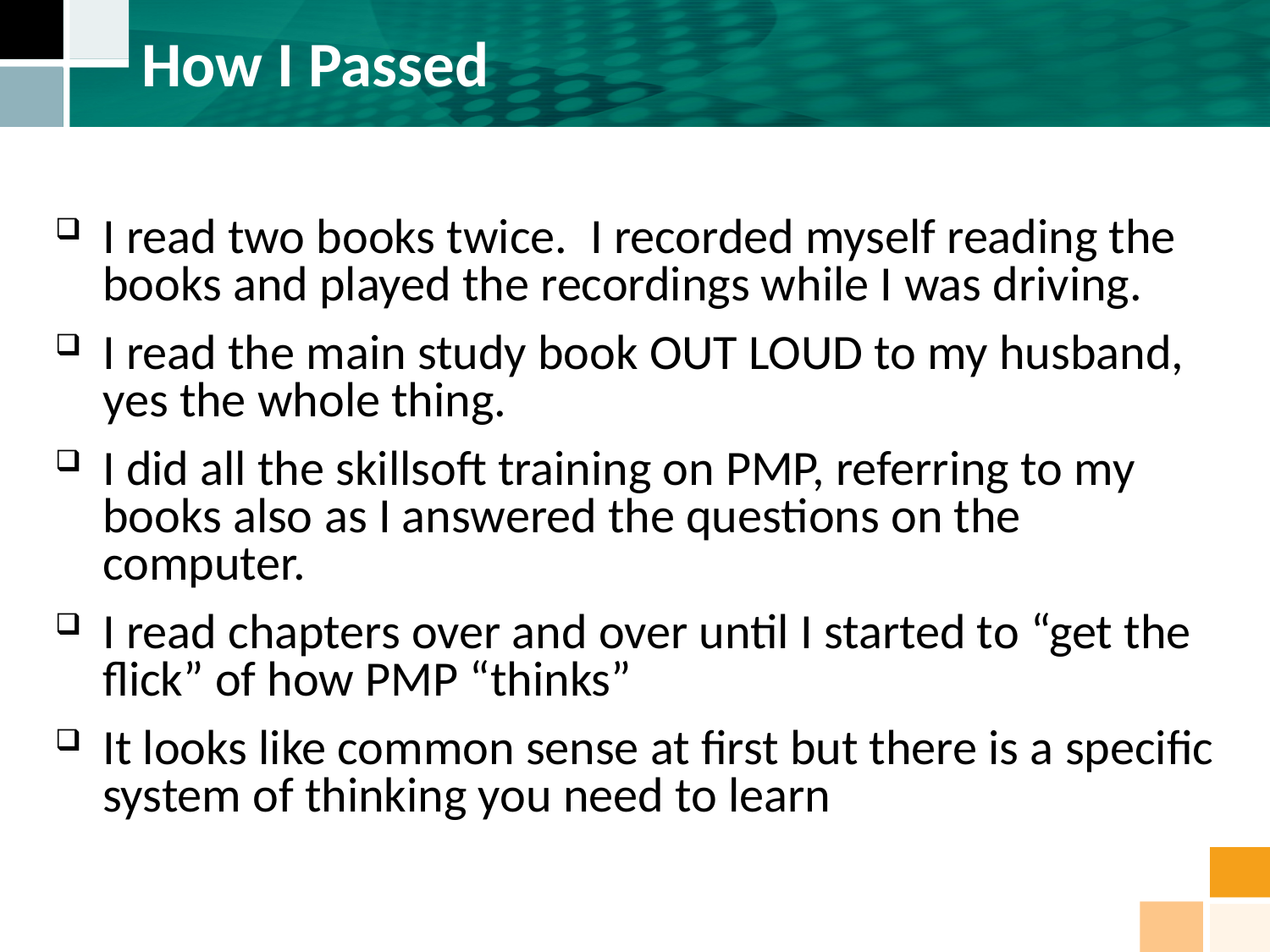

# How I Passed
I read two books twice.  I recorded myself reading the books and played the recordings while I was driving.
I read the main study book OUT LOUD to my husband, yes the whole thing.
I did all the skillsoft training on PMP, referring to my books also as I answered the questions on the computer.
I read chapters over and over until I started to “get the flick” of how PMP “thinks”
It looks like common sense at first but there is a specific system of thinking you need to learn